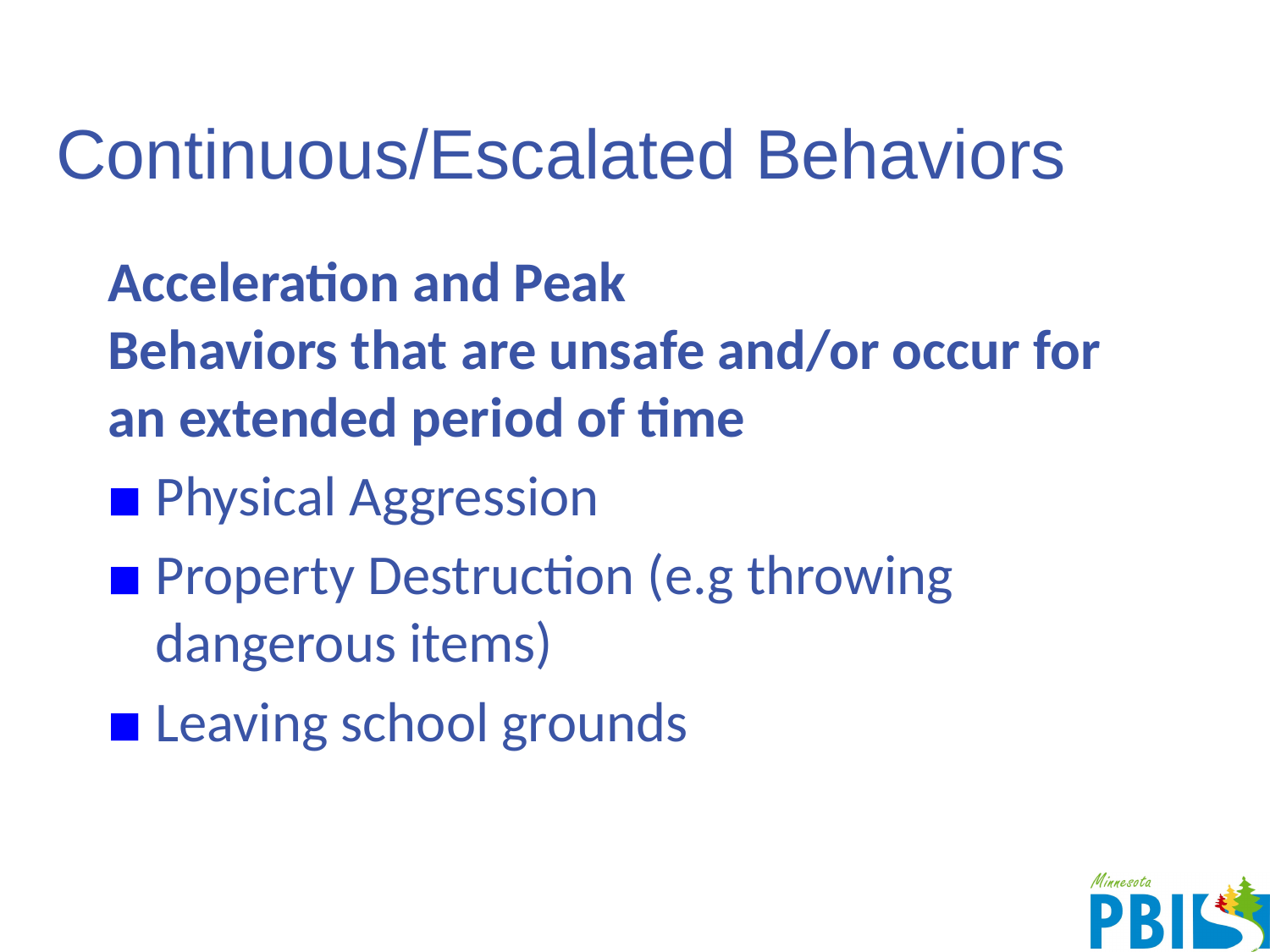

# Continuous/Escalated Behaviors
Acceleration and Peak
Behaviors that are unsafe and/or occur for an extended period of time
Physical Aggression
Property Destruction (e.g throwing dangerous items)
Leaving school grounds